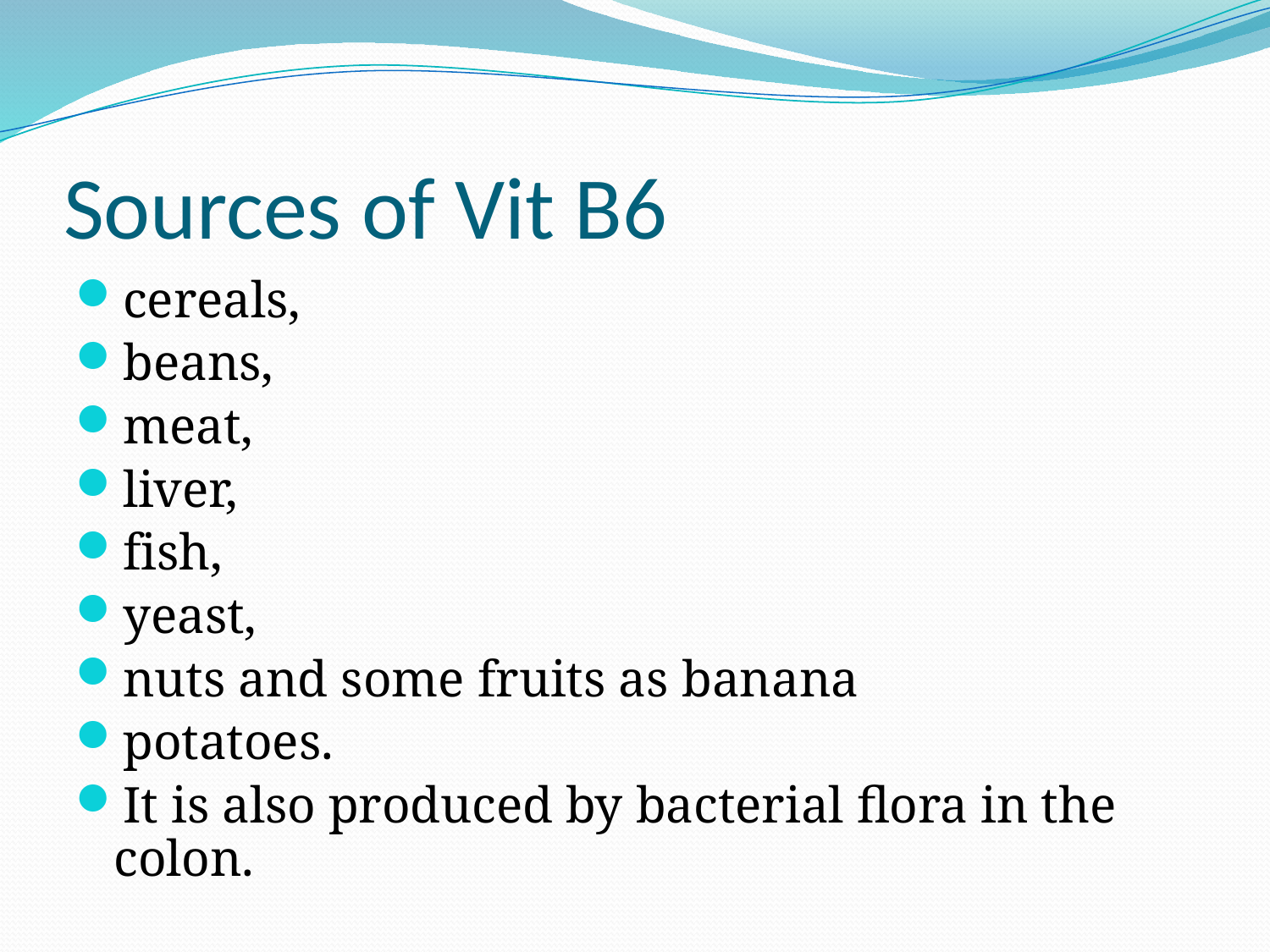

# Sources of Vit B6
cereals,
beans,
meat,
liver,
fish,
yeast,
nuts and some fruits as banana
potatoes.
It is also produced by bacterial flora in the colon.